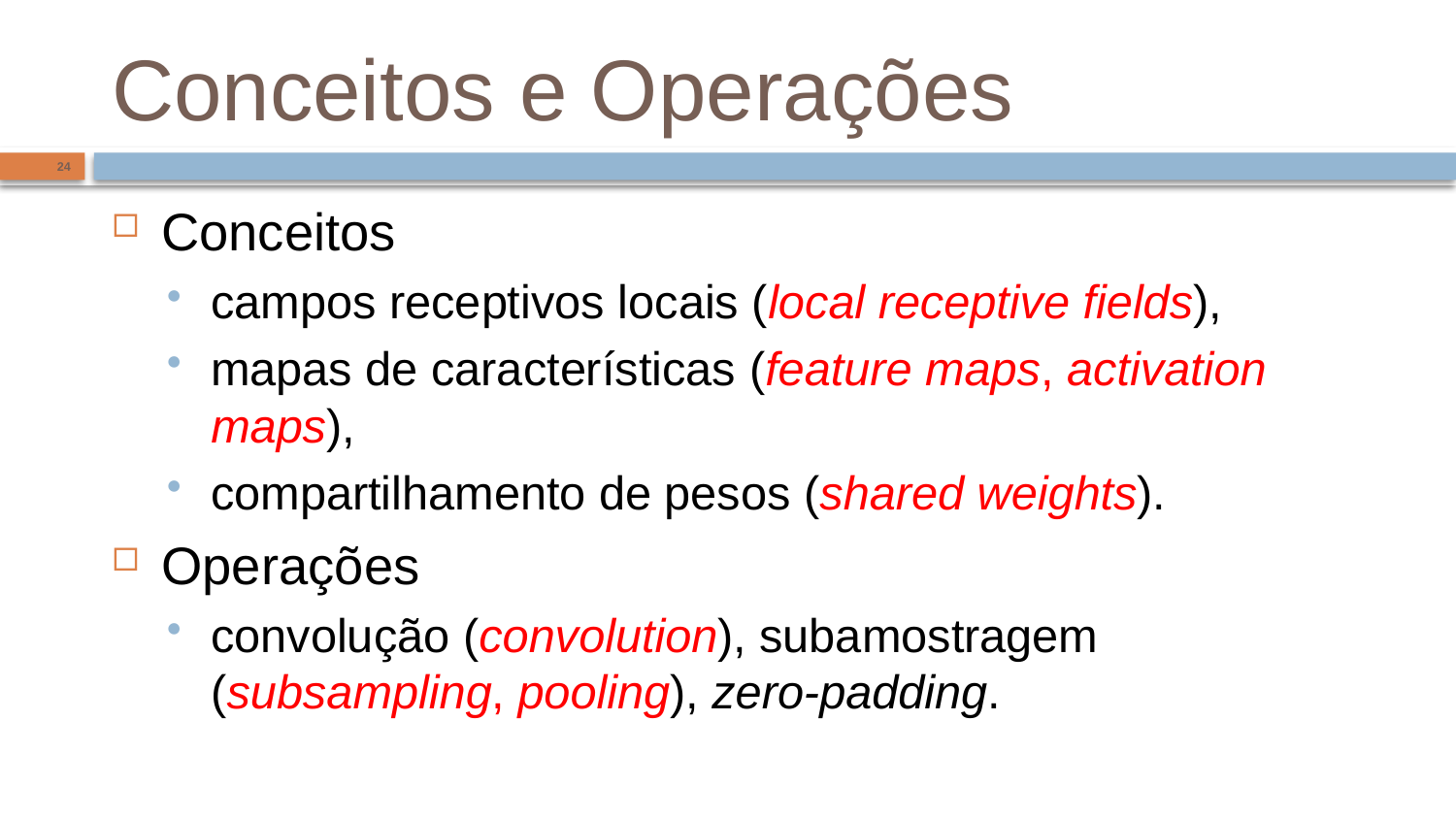

# Conceitos e Operações
24
Conceitos
campos receptivos locais (local receptive fields),
mapas de características (feature maps, activation maps),
compartilhamento de pesos (shared weights).
Operações
convolução (convolution), subamostragem (subsampling, pooling), zero-padding.